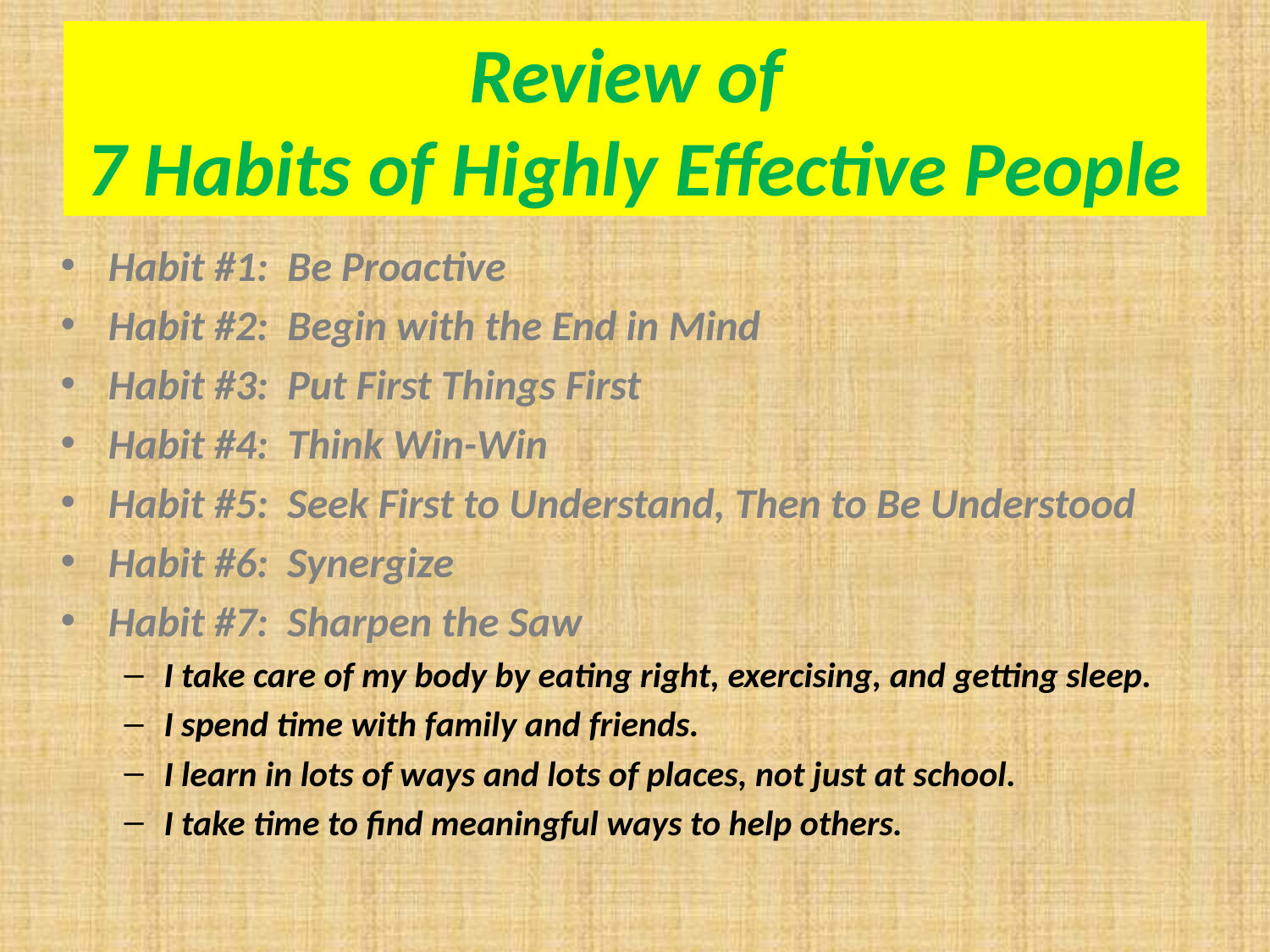

# Review of 7 Habits of Highly Effective People
Habit #1:  Be Proactive
Habit #2:  Begin with the End in Mind
Habit #3:  Put First Things First
Habit #4:  Think Win-Win
Habit #5:  Seek First to Understand, Then to Be Understood
Habit #6:  Synergize
Habit #7:  Sharpen the Saw
I take care of my body by eating right, exercising, and getting sleep.
I spend time with family and friends.
I learn in lots of ways and lots of places, not just at school.
I take time to find meaningful ways to help others.